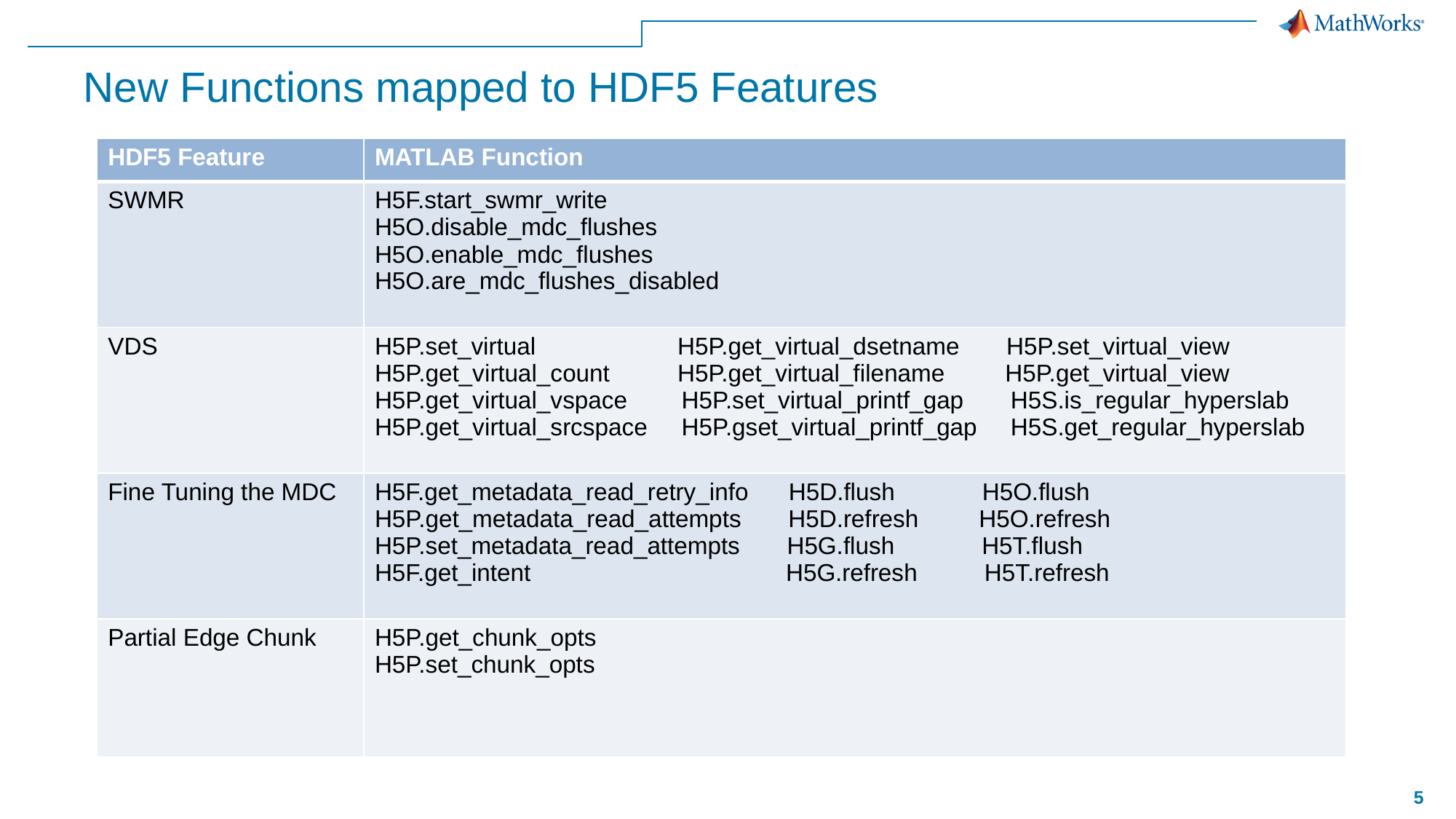

# New Functions mapped to HDF5 Features
| HDF5 Feature | MATLAB Function |
| --- | --- |
| SWMR | H5F.start\_swmr\_write H5O.disable\_mdc\_flushes H5O.enable\_mdc\_flushes H5O.are\_mdc\_flushes\_disabled |
| VDS | H5P.set\_virtual H5P.get\_virtual\_dsetname H5P.set\_virtual\_view H5P.get\_virtual\_count H5P.get\_virtual\_filename H5P.get\_virtual\_view H5P.get\_virtual\_vspace H5P.set\_virtual\_printf\_gap H5S.is\_regular\_hyperslab H5P.get\_virtual\_srcspace H5P.gset\_virtual\_printf\_gap H5S.get\_regular\_hyperslab |
| Fine Tuning the MDC | H5F.get\_metadata\_read\_retry\_info H5D.flush H5O.flush H5P.get\_metadata\_read\_attempts H5D.refresh H5O.refresh H5P.set\_metadata\_read\_attempts H5G.flush H5T.flush H5F.get\_intent H5G.refresh H5T.refresh |
| Partial Edge Chunk | H5P.get\_chunk\_opts H5P.set\_chunk\_opts |